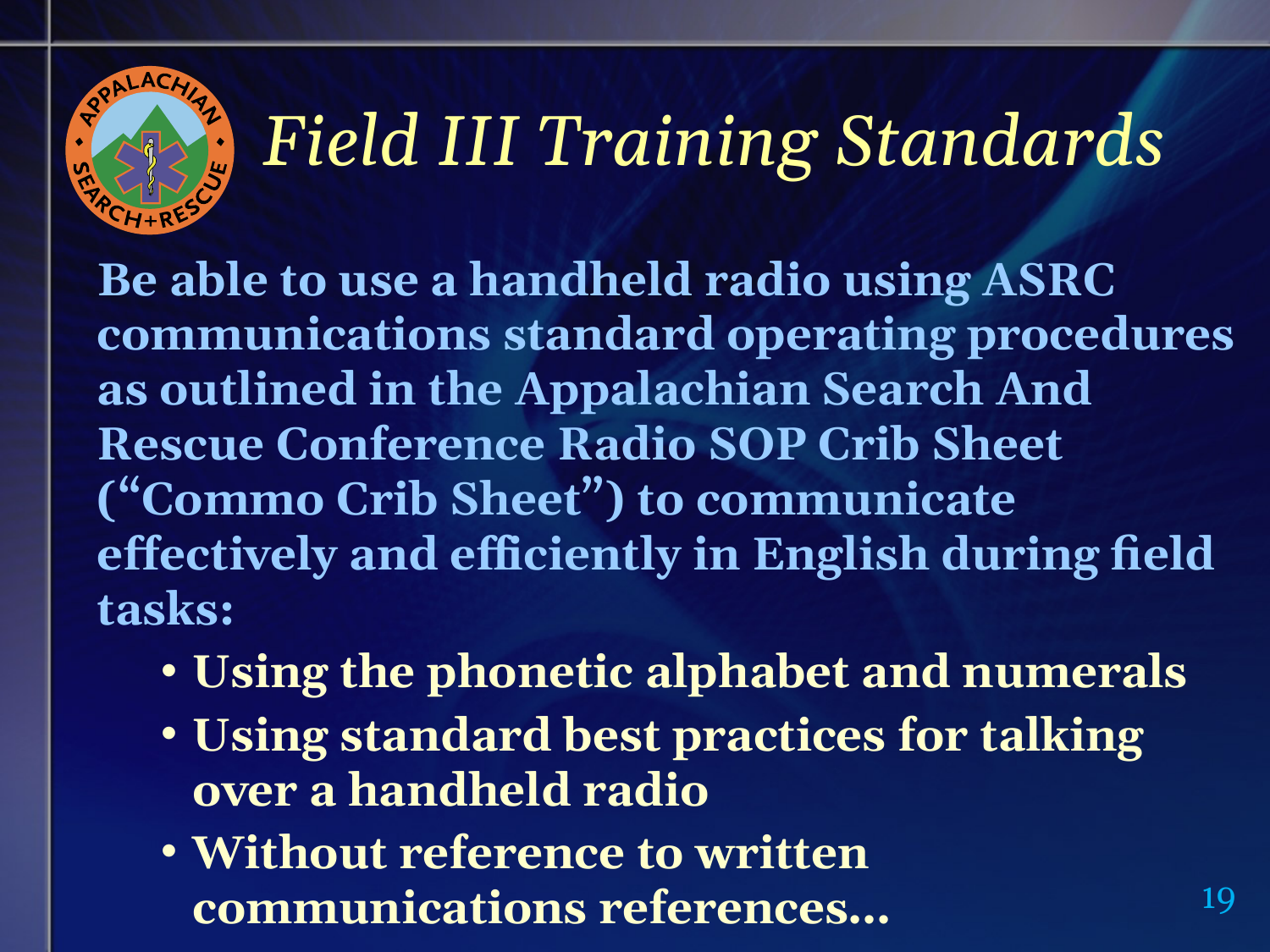

# Field III Training Standards
Be able to use a handheld radio using ASRC communications standard operating procedures as outlined in the Appalachian Search And Rescue Conference Radio SOP Crib Sheet (“Commo Crib Sheet”) to communicate effectively and efficiently in English during field tasks:
Using the phonetic alphabet and numerals
Using standard best practices for talking over a handheld radio
Without reference to written communications references…